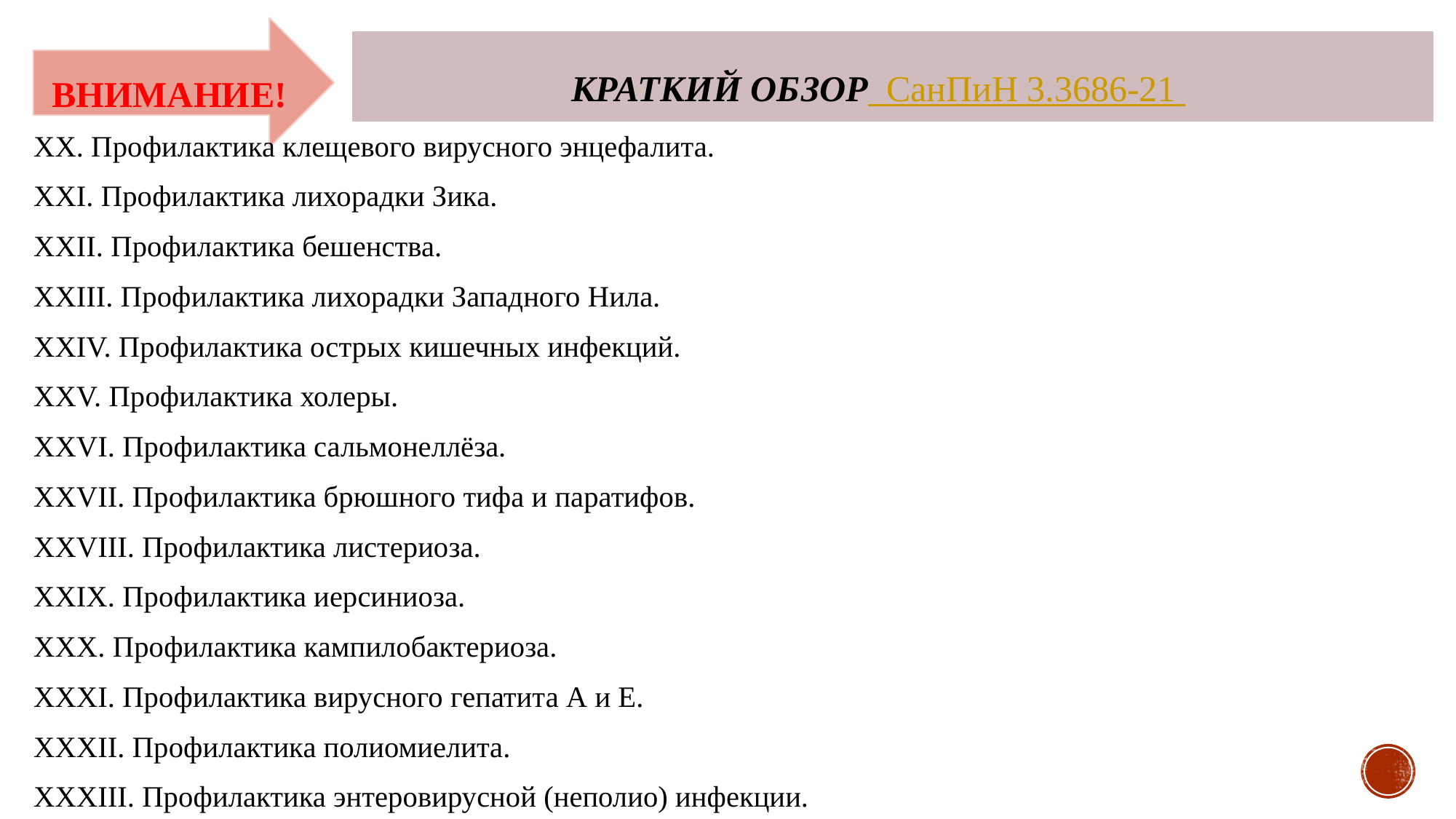

КРАТКИЙ ОБЗОР  СанПиН 3.3686-21
ВНИМАНИЕ!
XX. Профилактика клещевого вирусного энцефалита.
XXI. Профилактика лихорадки Зика.
XXII. Профилактика бешенства.
XXIII. Профилактика лихорадки Западного Нила.
XXIV. Профилактика острых кишечных инфекций.
XXV. Профилактика холеры.
XXVI. Профилактика сальмонеллёза.
XXVII. Профилактика брюшного тифа и паратифов.
XXVIII. Профилактика листериоза.
XXIX. Профилактика иерсиниоза.
XXX. Профилактика кампилобактериоза.
XXXI. Профилактика вирусного гепатита А и Е.
XXXII. Профилактика полиомиелита.
XXXIII. Профилактика энтеровирусной (неполио) инфекции.